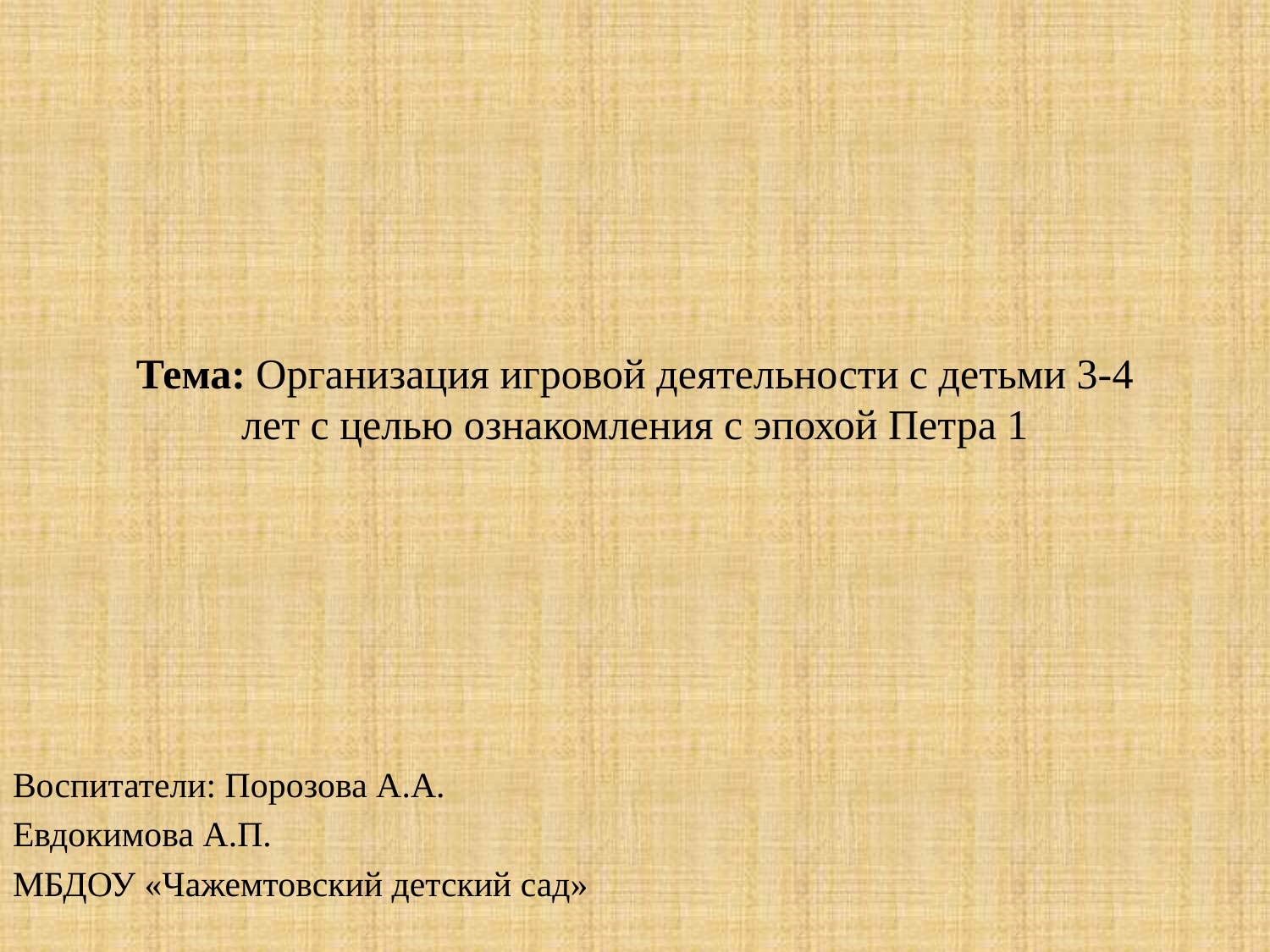

# Тема: Организация игровой деятельности с детьми 3-4 лет с целью ознакомления с эпохой Петра 1
Воспитатели: Порозова А.А.
Евдокимова А.П.
МБДОУ «Чажемтовский детский сад»